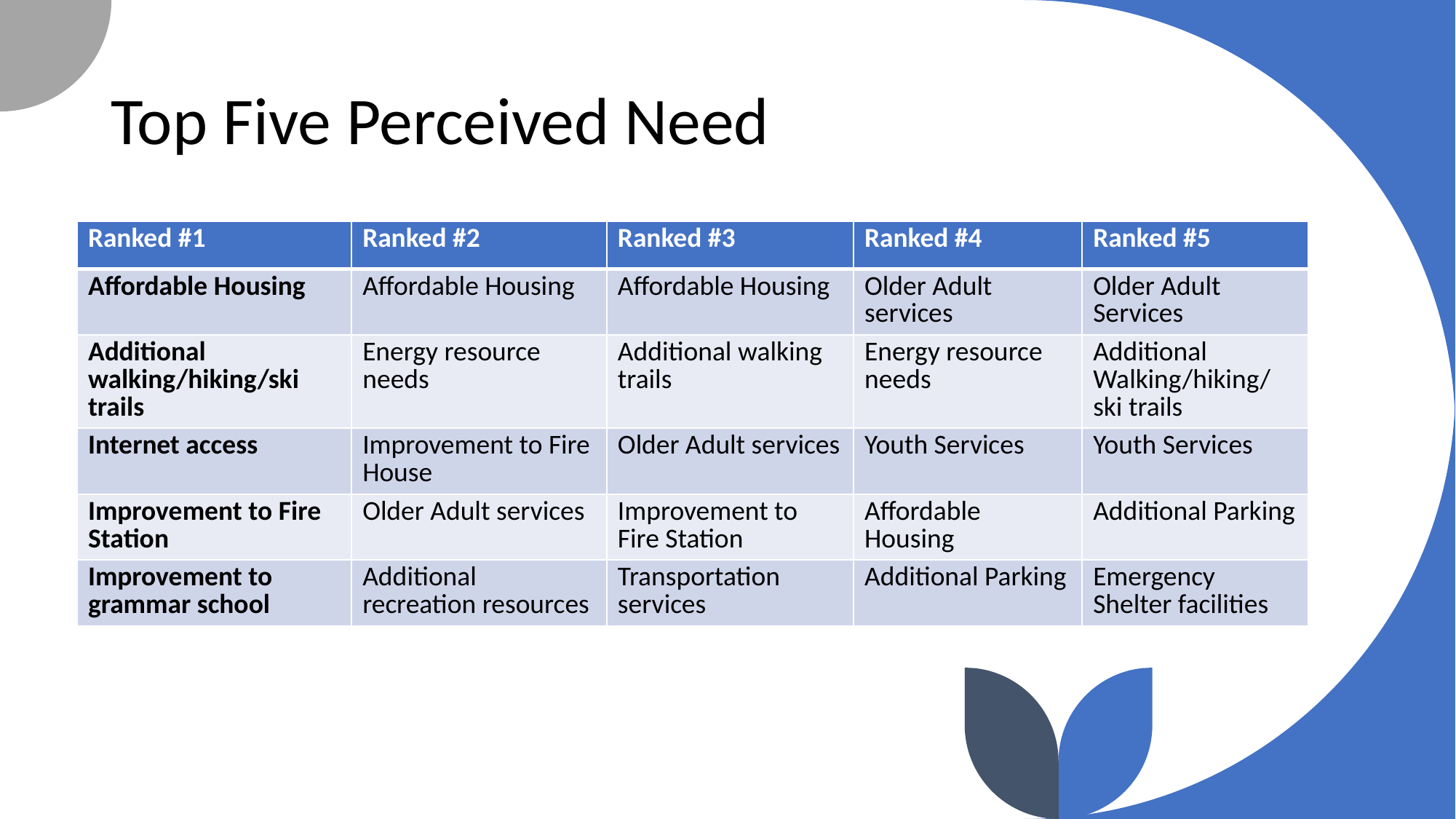

# Top Five Perceived Need
| Ranked #1 | Ranked #2 | Ranked #3 | Ranked #4 | Ranked #5 |
| --- | --- | --- | --- | --- |
| Affordable Housing | Affordable Housing | Affordable Housing | Older Adult services | Older Adult Services |
| Additional walking/hiking/ski trails | Energy resource needs | Additional walking trails | Energy resource needs | Additional Walking/hiking/ ski trails |
| Internet access | Improvement to Fire House | Older Adult services | Youth Services | Youth Services |
| Improvement to Fire Station | Older Adult services | Improvement to Fire Station | Affordable Housing | Additional Parking |
| Improvement to grammar school | Additional recreation resources | Transportation services | Additional Parking | Emergency Shelter facilities |
9